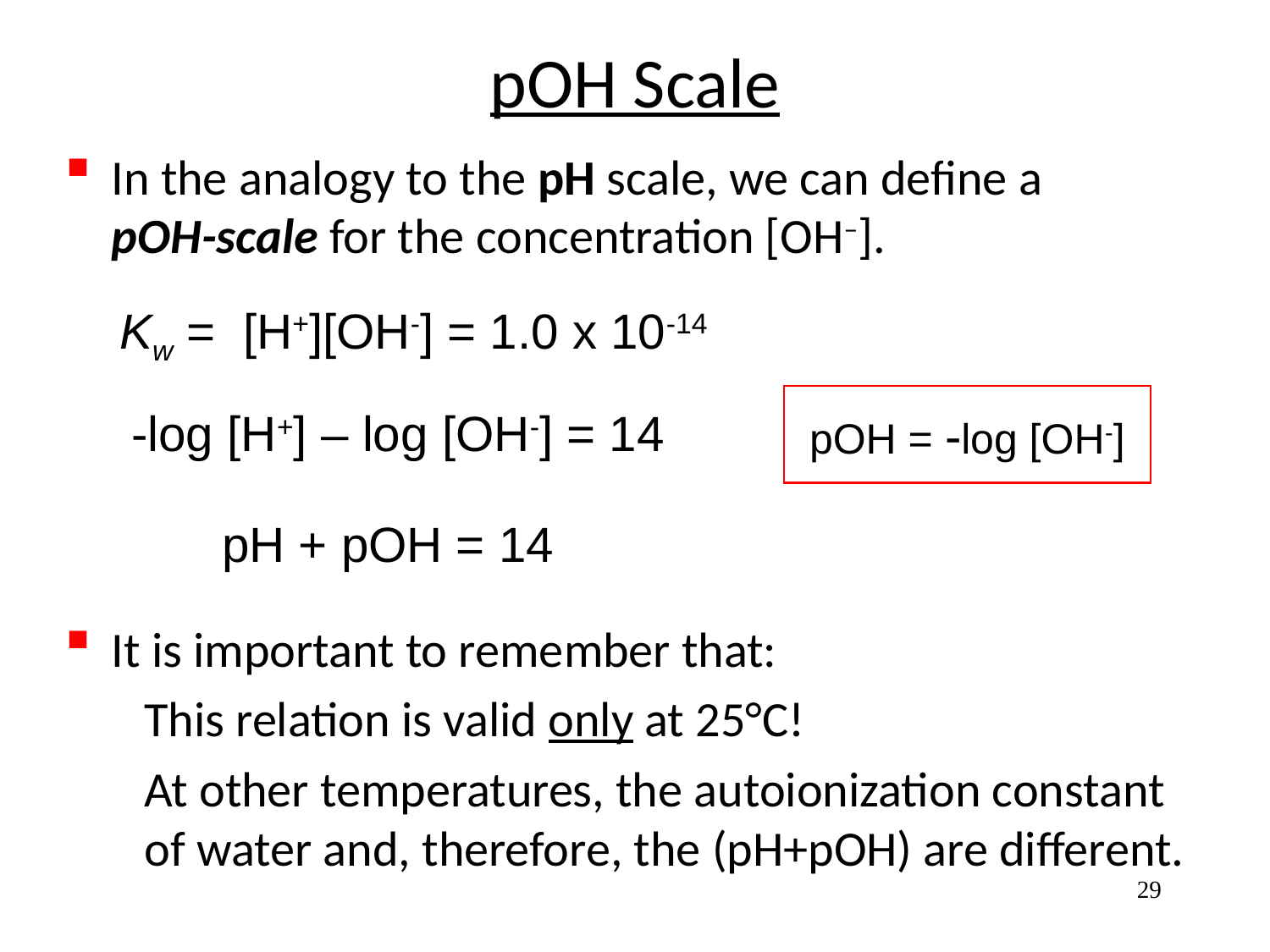

pOH Scale
In the analogy to the pH scale, we can define a pOH-scale for the concentration [OH–].
Kw =  [H+][OH-] = 1.0 x 10-14
pOH = -log [OH-]
-log [H+] – log [OH-] = 14
pH + pOH = 14
It is important to remember that:
	This relation is valid only at 25°C!
	At other temperatures, the autoionization constant of water and, therefore, the (pH+pOH) are different.
29